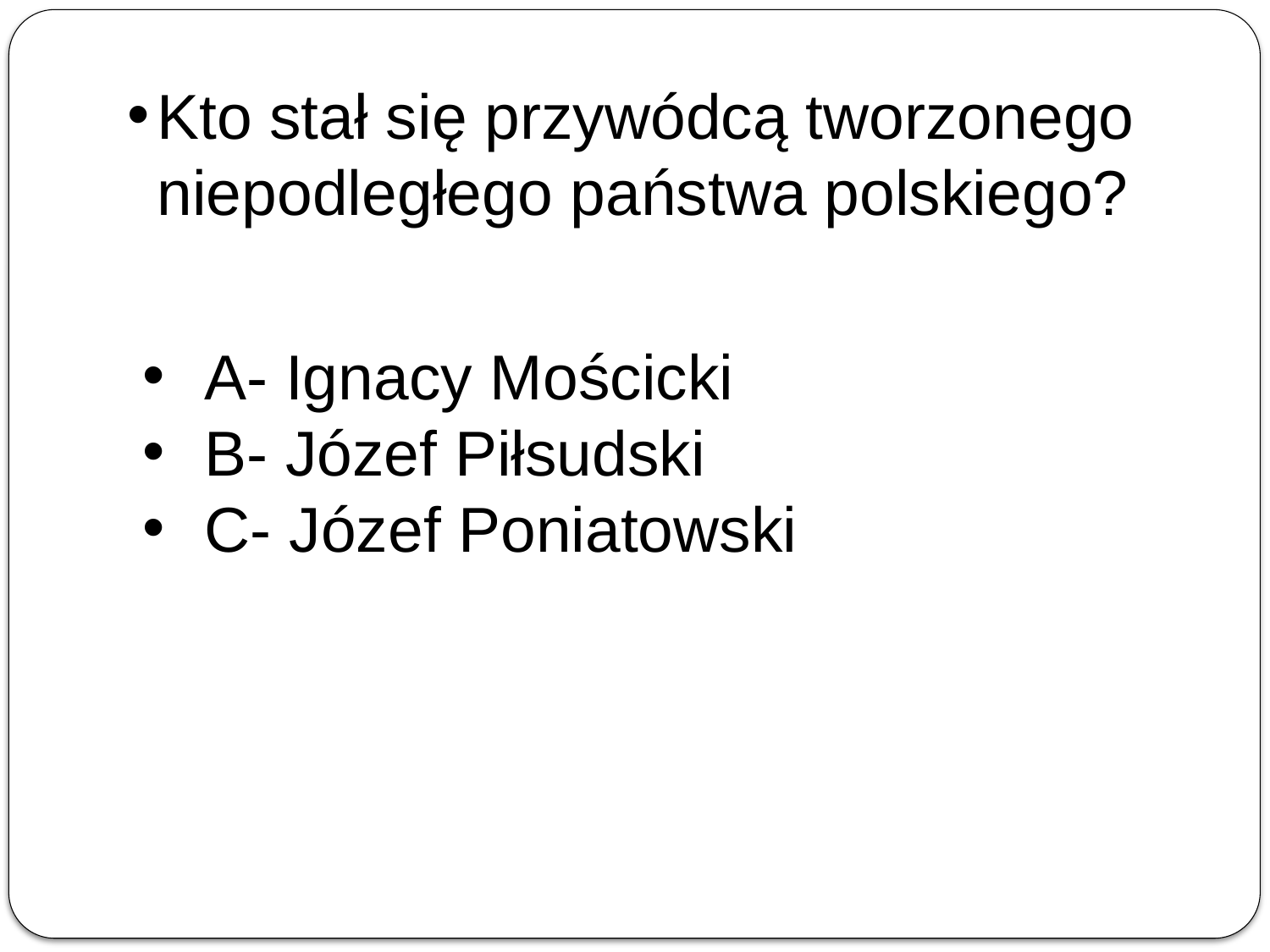

Kto stał się przywódcą tworzonego niepodległego państwa polskiego?
 A- Ignacy Mościcki
 B- Józef Piłsudski
 C- Józef Poniatowski